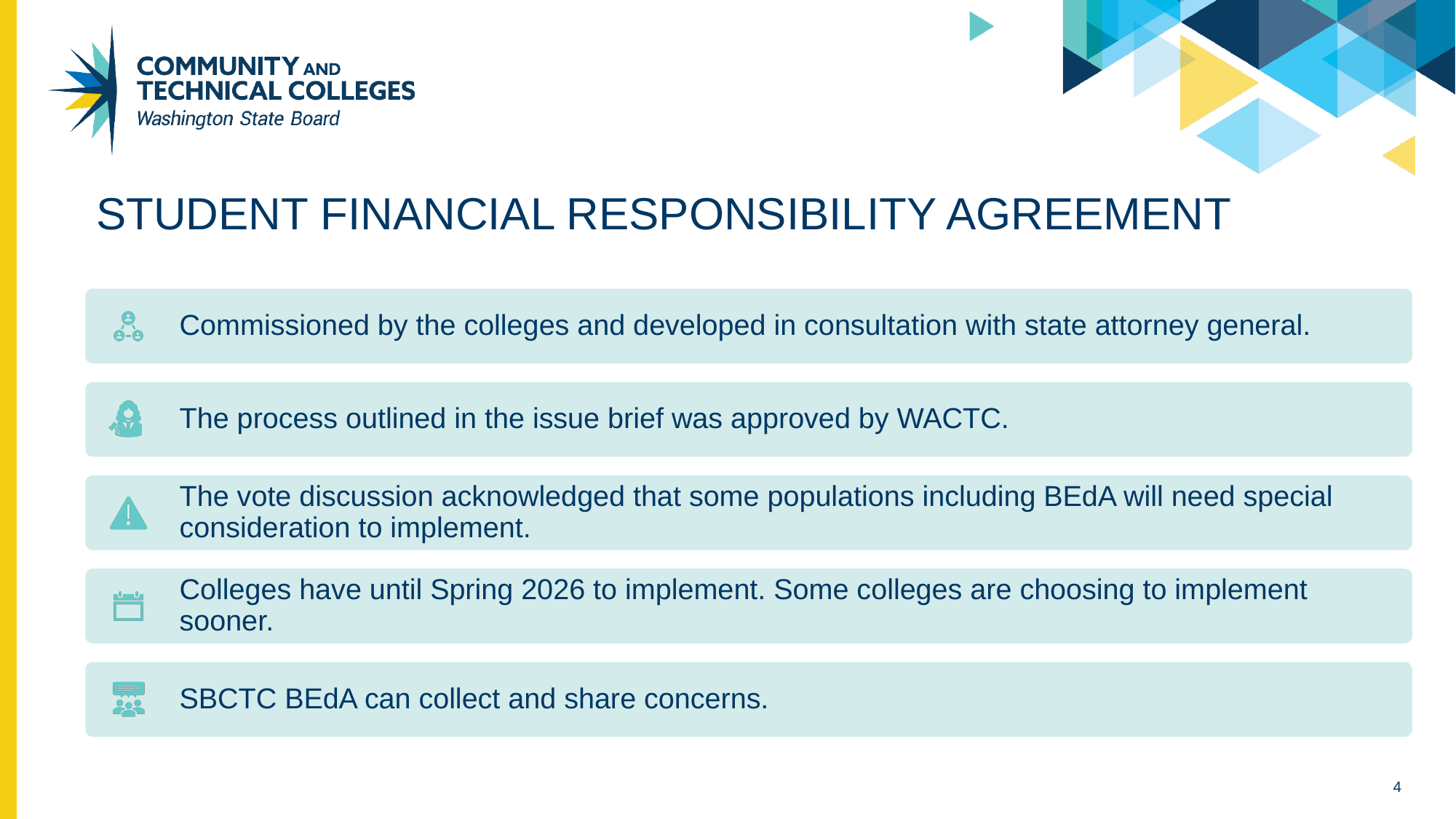

# Student financial responsibility agreement
Commissioned by the colleges and developed in consultation with state attorney general.
The process outlined in the issue brief was approved by WACTC.
The vote discussion acknowledged that some populations including BEdA will need special consideration to implement.
Colleges have until Spring 2026 to implement. Some colleges are choosing to implement sooner.
SBCTC BEdA can collect and share concerns.
4